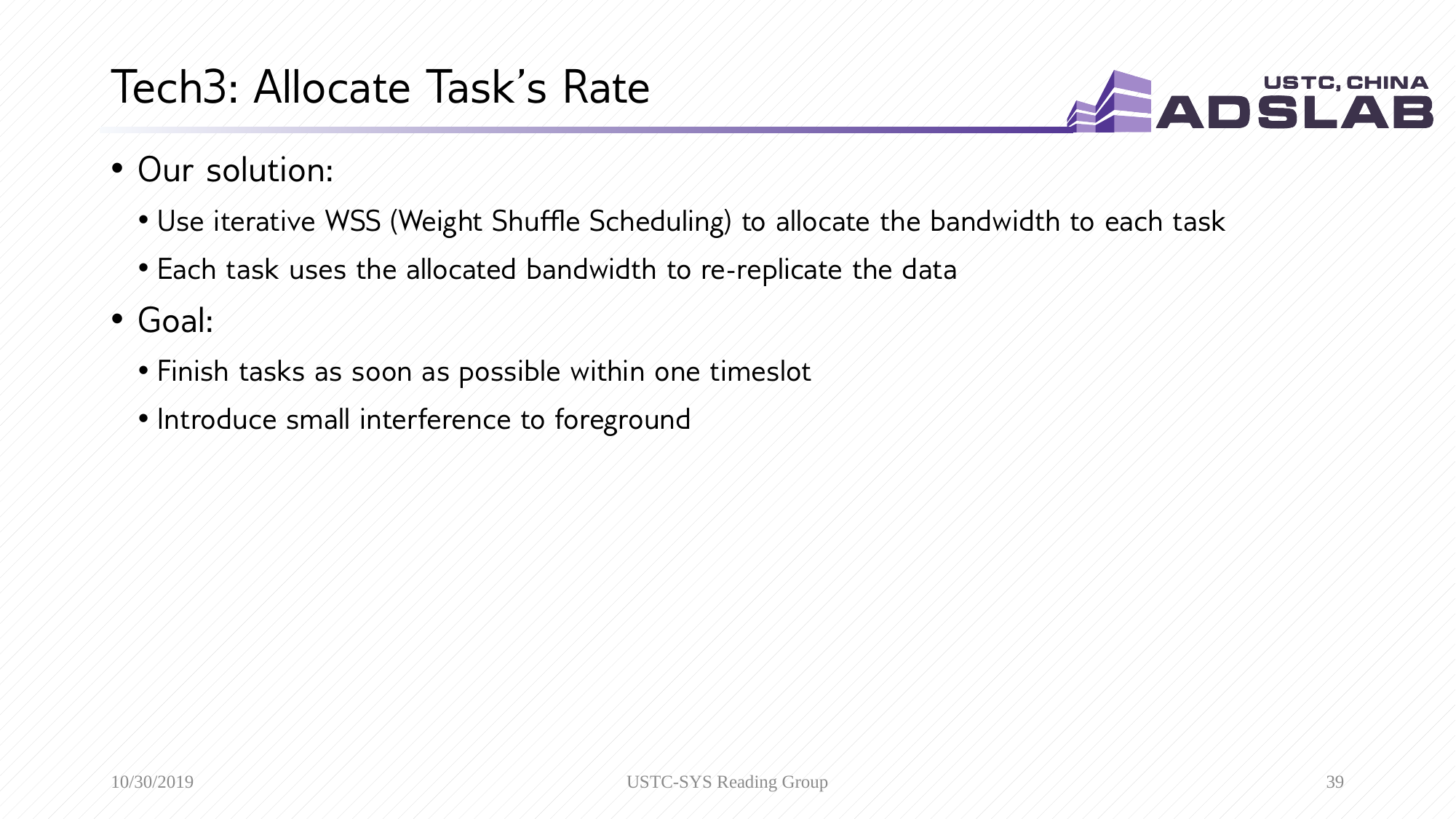

# Tech3: Allocate Task’s Rate
Our solution:
 Use iterative WSS (Weight Shuffle Scheduling) to allocate the bandwidth to each task
 Each task uses the allocated bandwidth to re-replicate the data
Goal:
 Finish tasks as soon as possible within one timeslot
 Introduce small interference to foreground
10/30/2019
USTC-SYS Reading Group